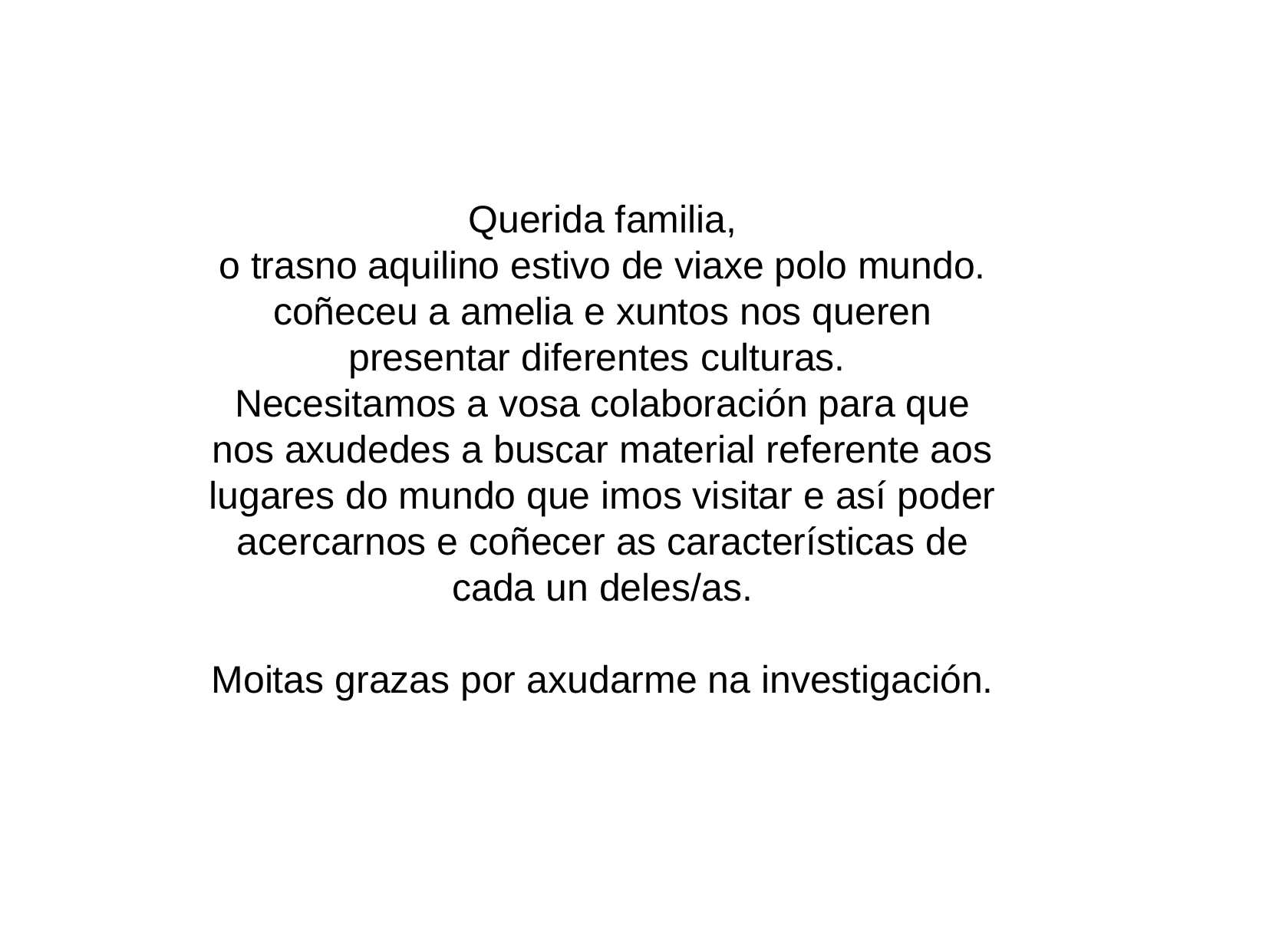

Querida familia,
o trasno aquilino estivo de viaxe polo mundo. coñeceu a amelia e xuntos nos queren presentar diferentes culturas.
Necesitamos a vosa colaboración para que nos axudedes a buscar material referente aos lugares do mundo que imos visitar e así poder acercarnos e coñecer as características de cada un deles/as.

Moitas grazas por axudarme na investigación.